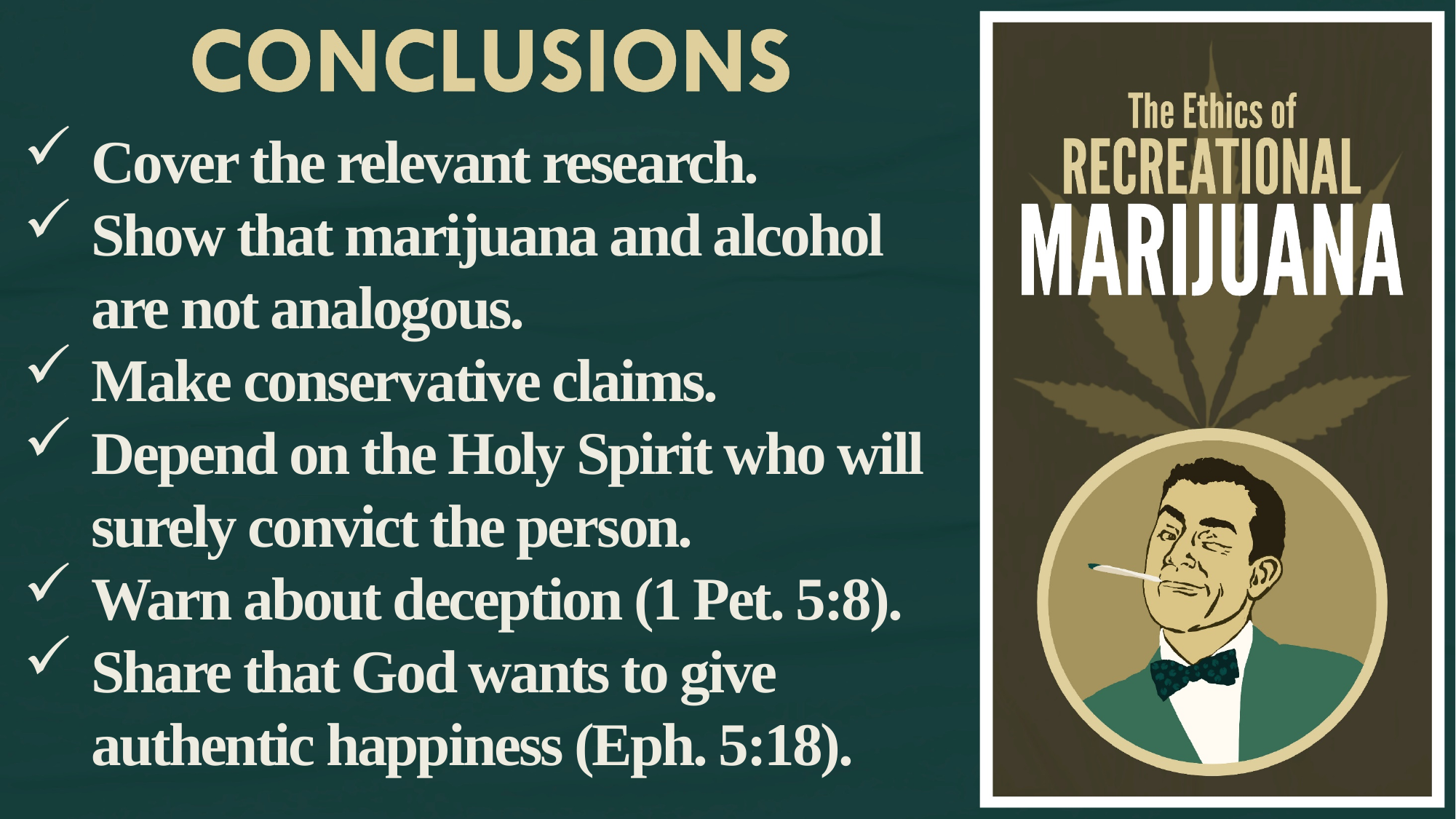

Cover the relevant research.
Show that marijuana and alcohol are not analogous.
Make conservative claims.
Depend on the Holy Spirit who will surely convict the person.
Warn about deception (1 Pet. 5:8).
Share that God wants to give authentic happiness (Eph. 5:18).